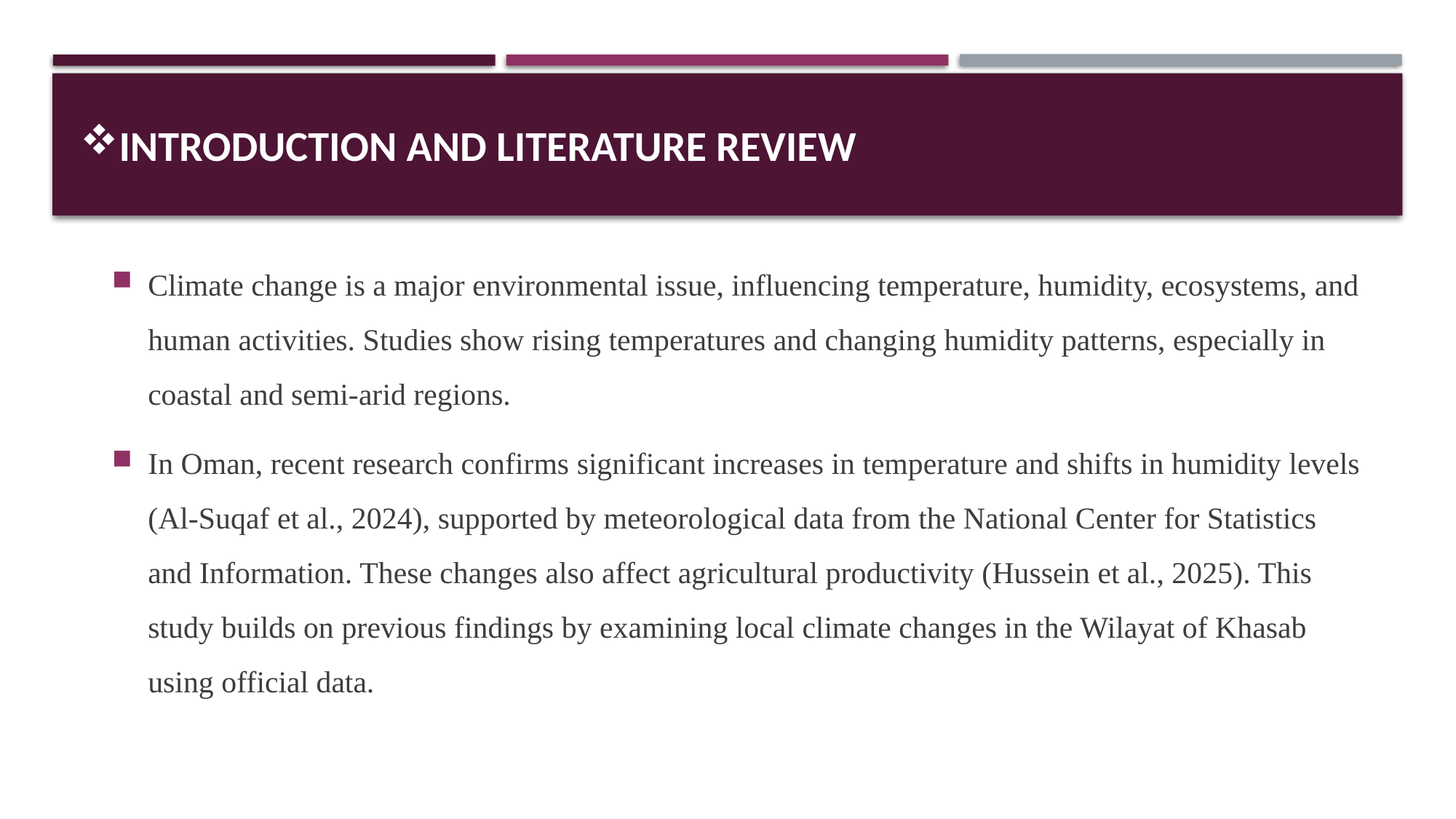

# Introduction and Literature Review
Climate change is a major environmental issue, influencing temperature, humidity, ecosystems, and human activities. Studies show rising temperatures and changing humidity patterns, especially in coastal and semi-arid regions.
In Oman, recent research confirms significant increases in temperature and shifts in humidity levels (Al-Suqaf et al., 2024), supported by meteorological data from the National Center for Statistics and Information. These changes also affect agricultural productivity (Hussein et al., 2025). This study builds on previous findings by examining local climate changes in the Wilayat of Khasab using official data.